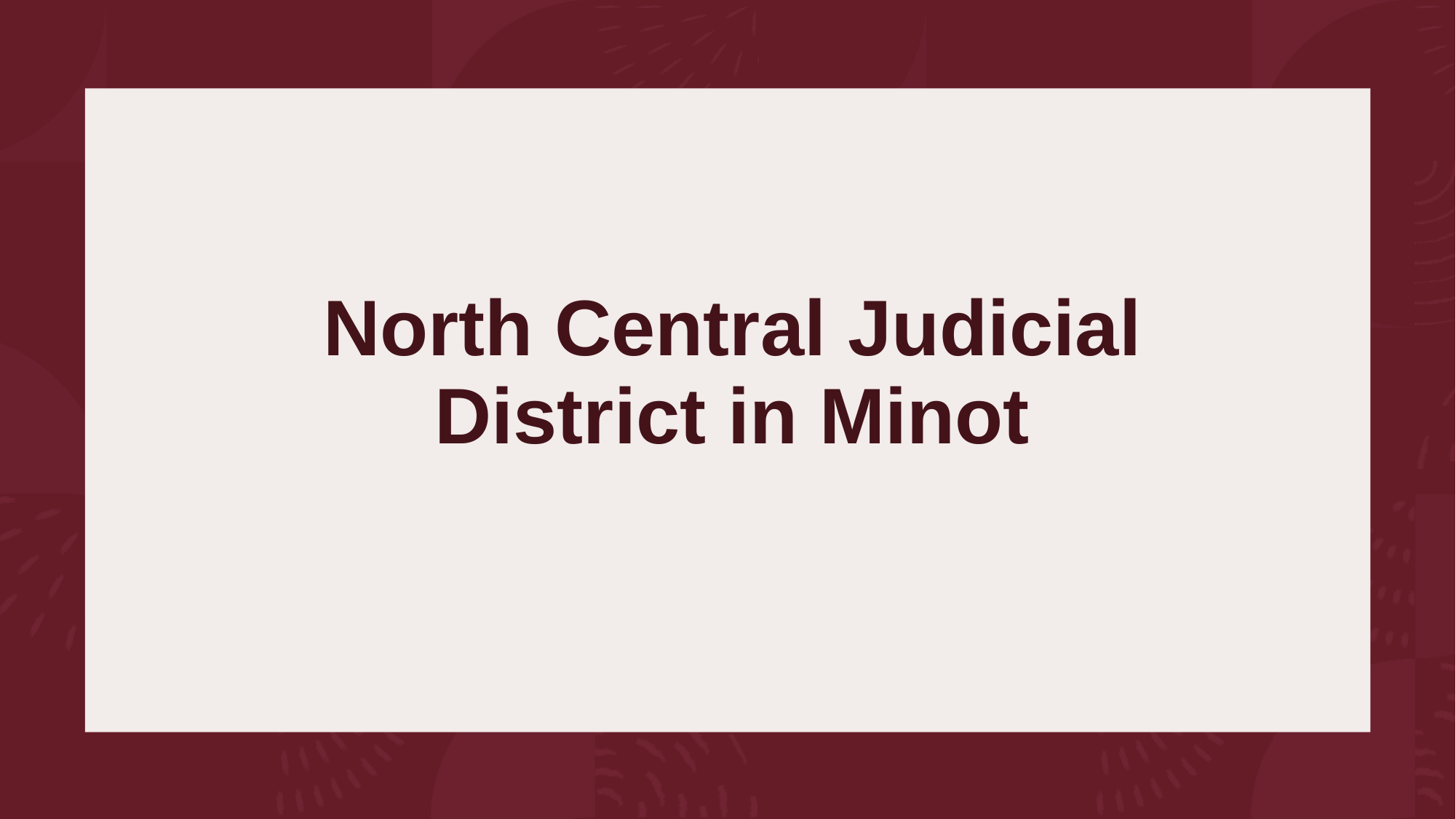

# North Central Judicial District in Minot